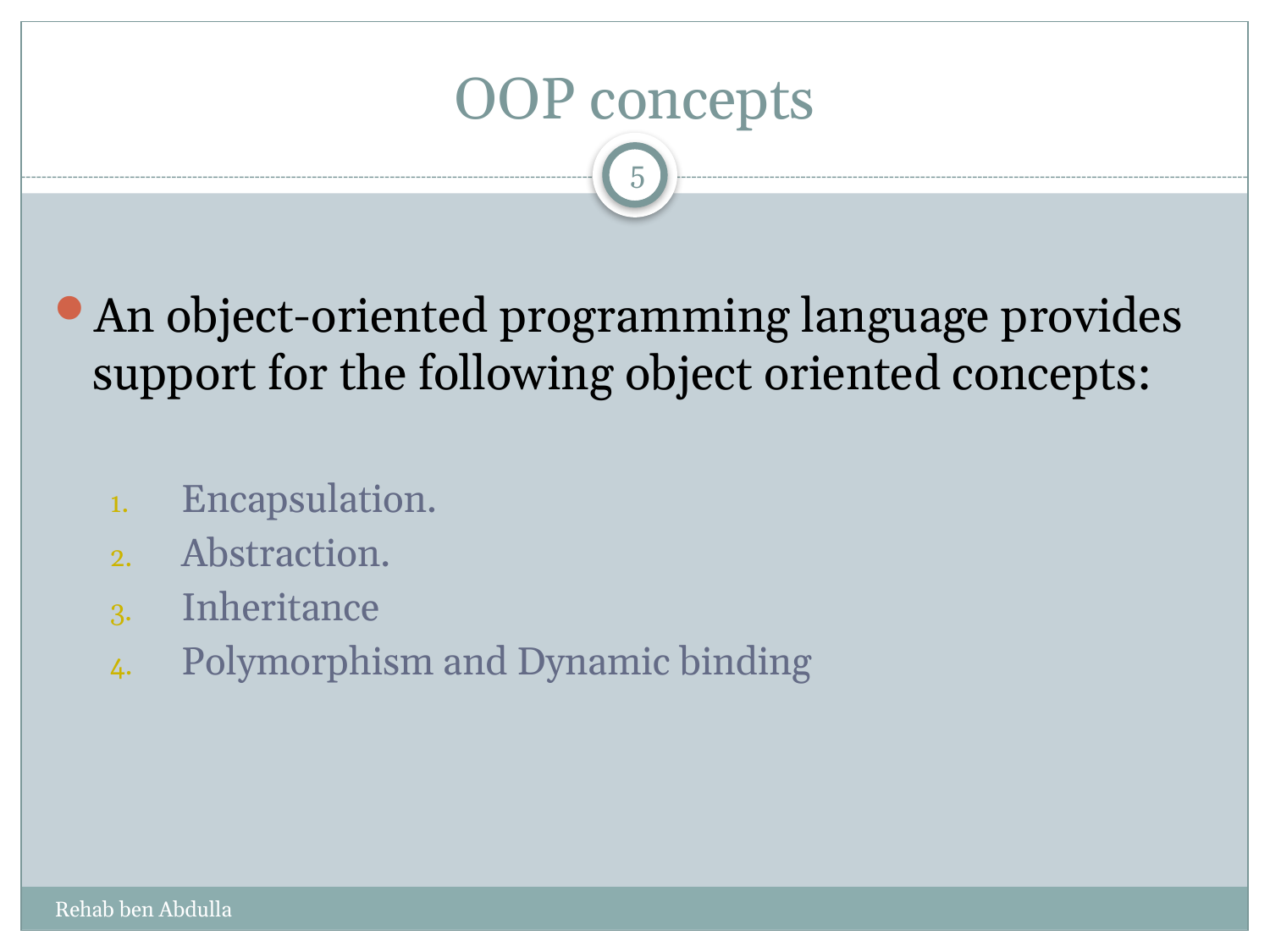

# OOP concepts
5

An object-oriented programming language provides support for the following object oriented concepts:

Encapsulation.
Abstraction.
Inheritance
Polymorphism and Dynamic binding
Rehab ben Abdulla